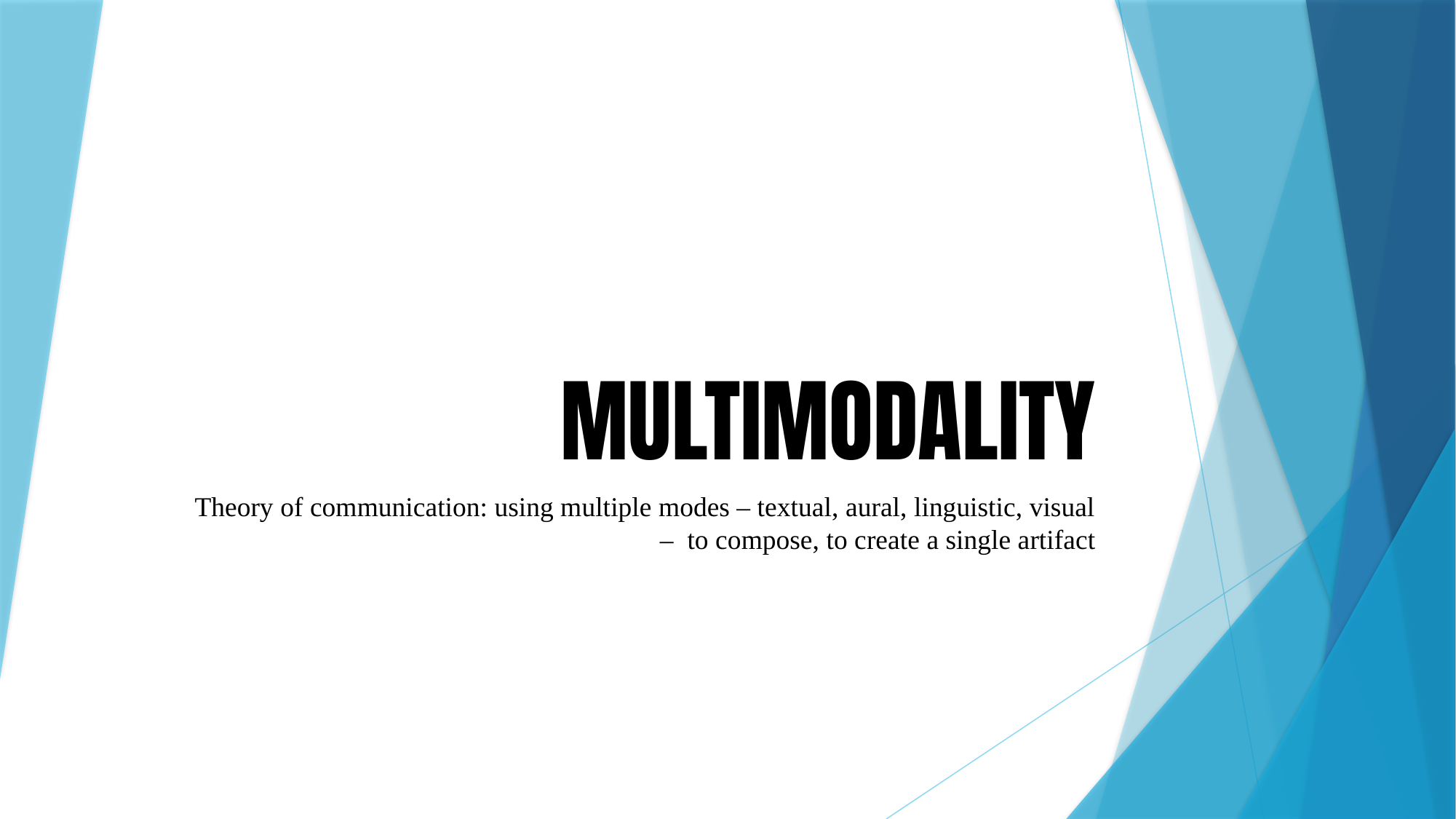

# MULTIMODALITY
Theory of communication: using multiple modes – textual, aural, linguistic, visual –  to compose, to create a single artifact